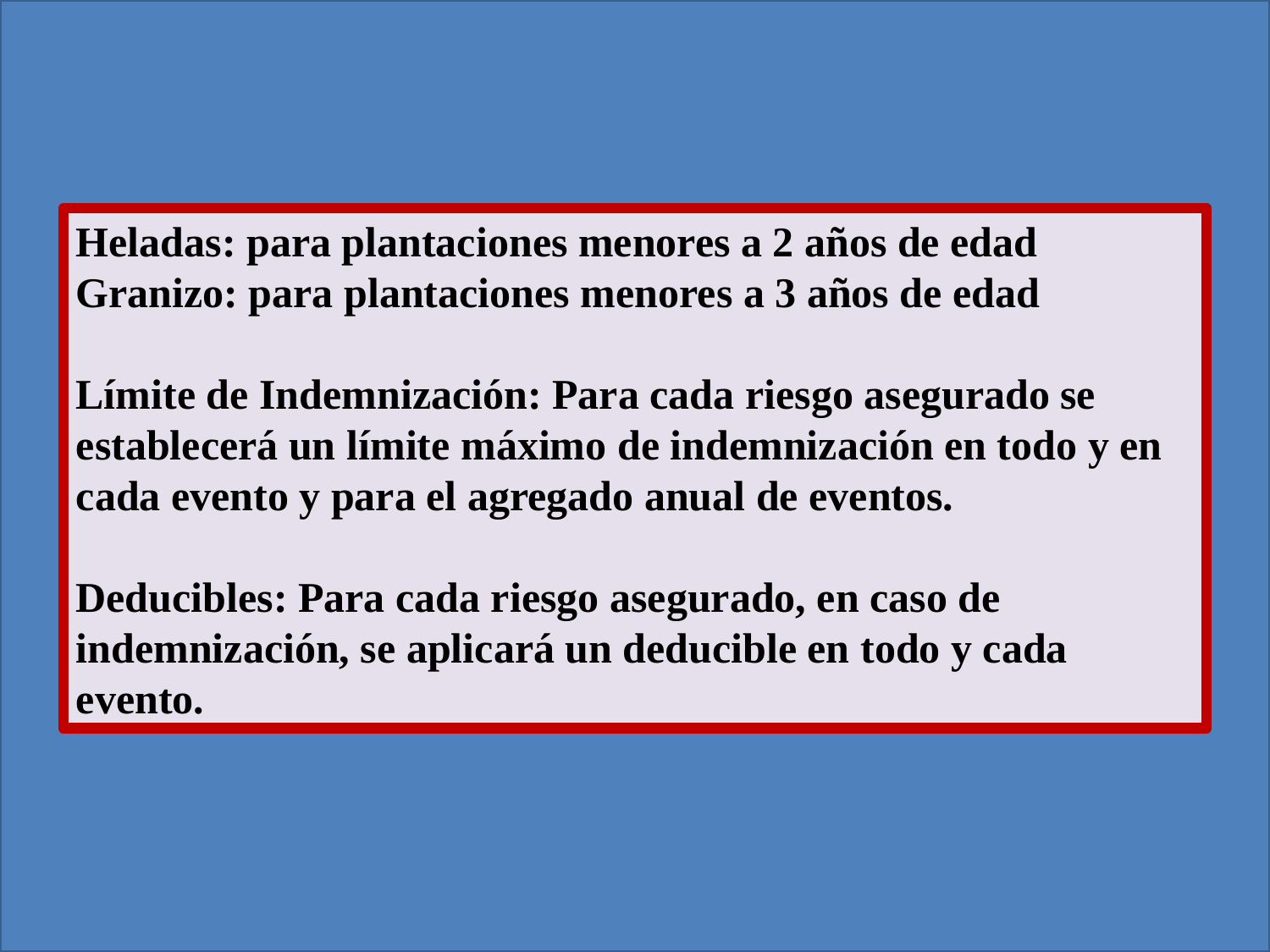

Heladas: para plantaciones menores a 2 años de edad
Granizo: para plantaciones menores a 3 años de edad

Límite de Indemnización: Para cada riesgo asegurado se establecerá un límite máximo de indemnización en todo y en cada evento y para el agregado anual de eventos.

Deducibles: Para cada riesgo asegurado, en caso de indemnización, se aplicará un deducible en todo y cada evento.